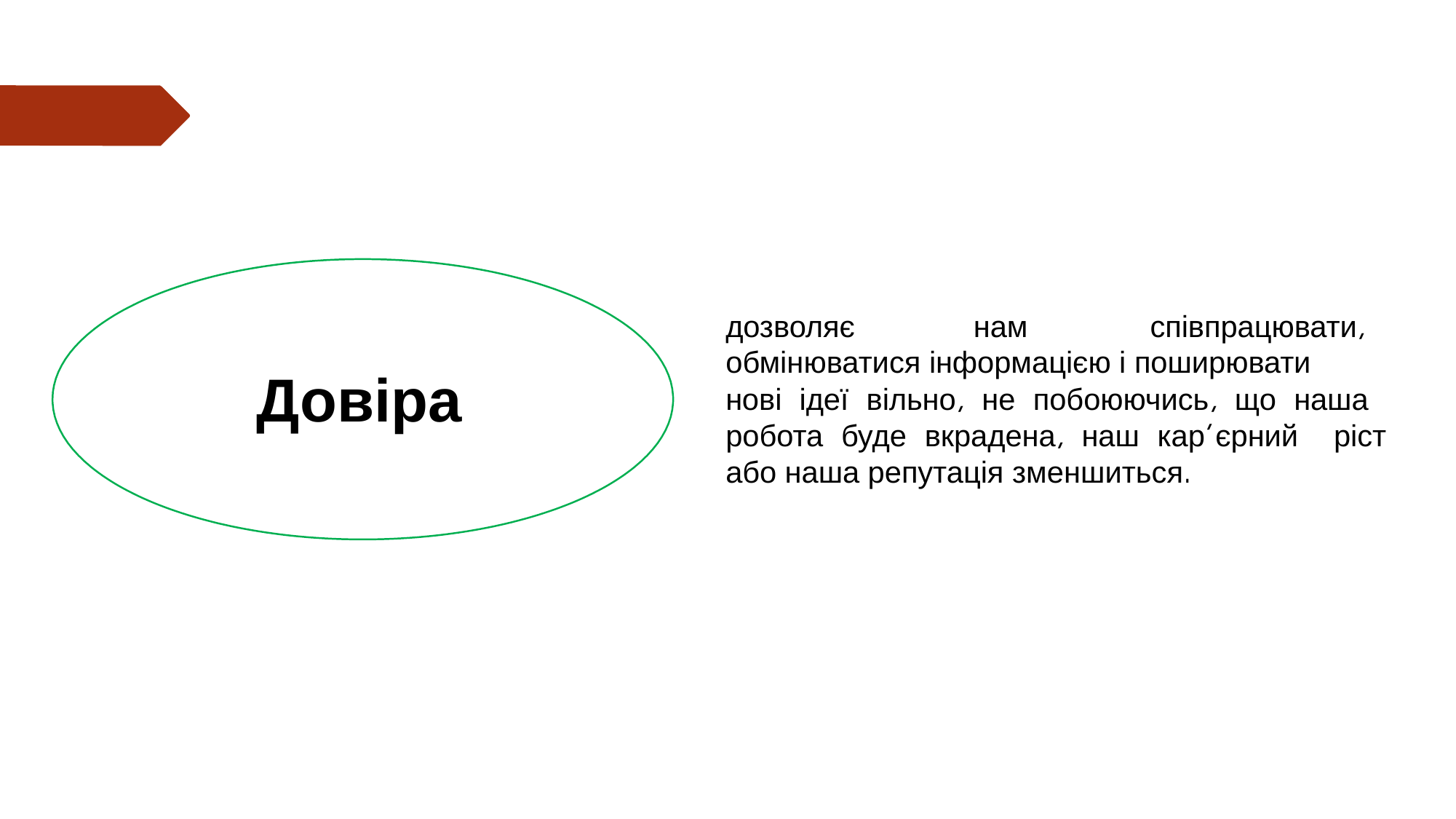

# дозволяє	нам	співпрацювати,
обмінюватися інформацією і поширювати
Довіра
нові ідеї вільно, не побоюючись, що наша  робота буде вкрадена, наш кар’єрний  ріст або наша репутація зменшиться.